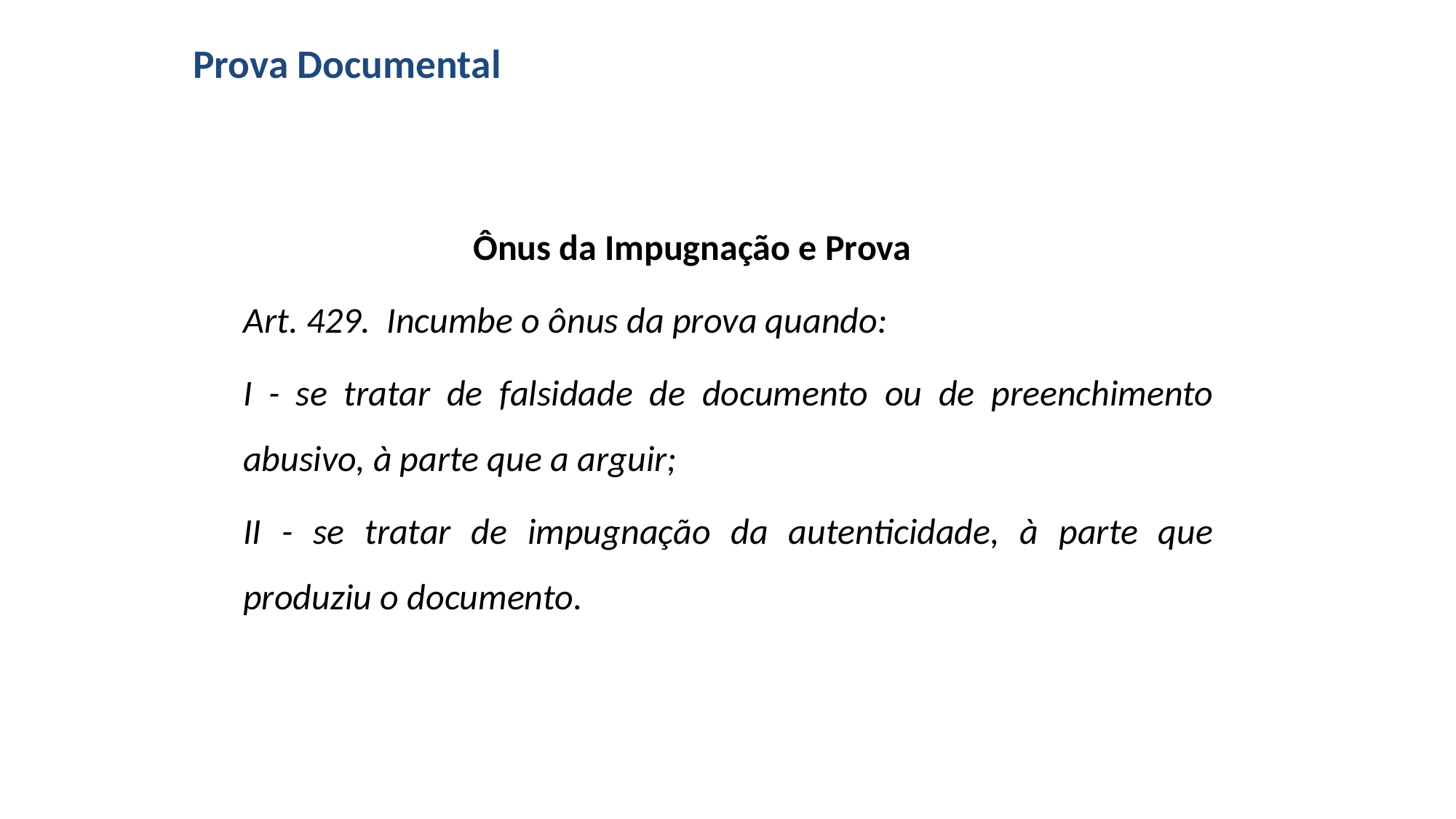

# Prova Documental
Ônus da Impugnação e Prova
Art. 429.  Incumbe o ônus da prova quando:
I - se tratar de falsidade de documento ou de preenchimento abusivo, à parte que a arguir;
II - se tratar de impugnação da autenticidade, à parte que produziu o documento.